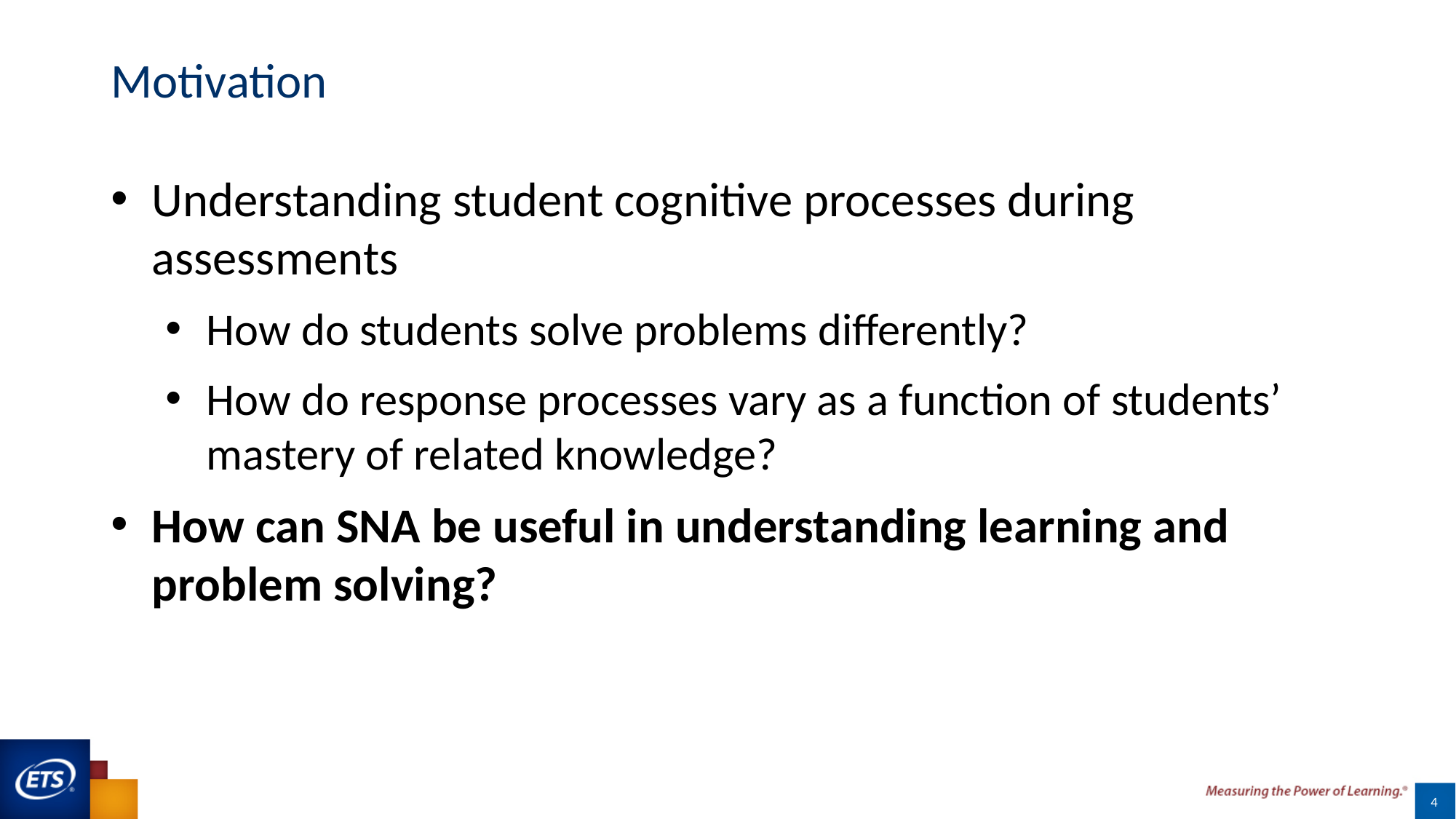

# Motivation
Understanding student cognitive processes during assessments
How do students solve problems differently?
How do response processes vary as a function of students’ mastery of related knowledge?
How can SNA be useful in understanding learning and problem solving?

4